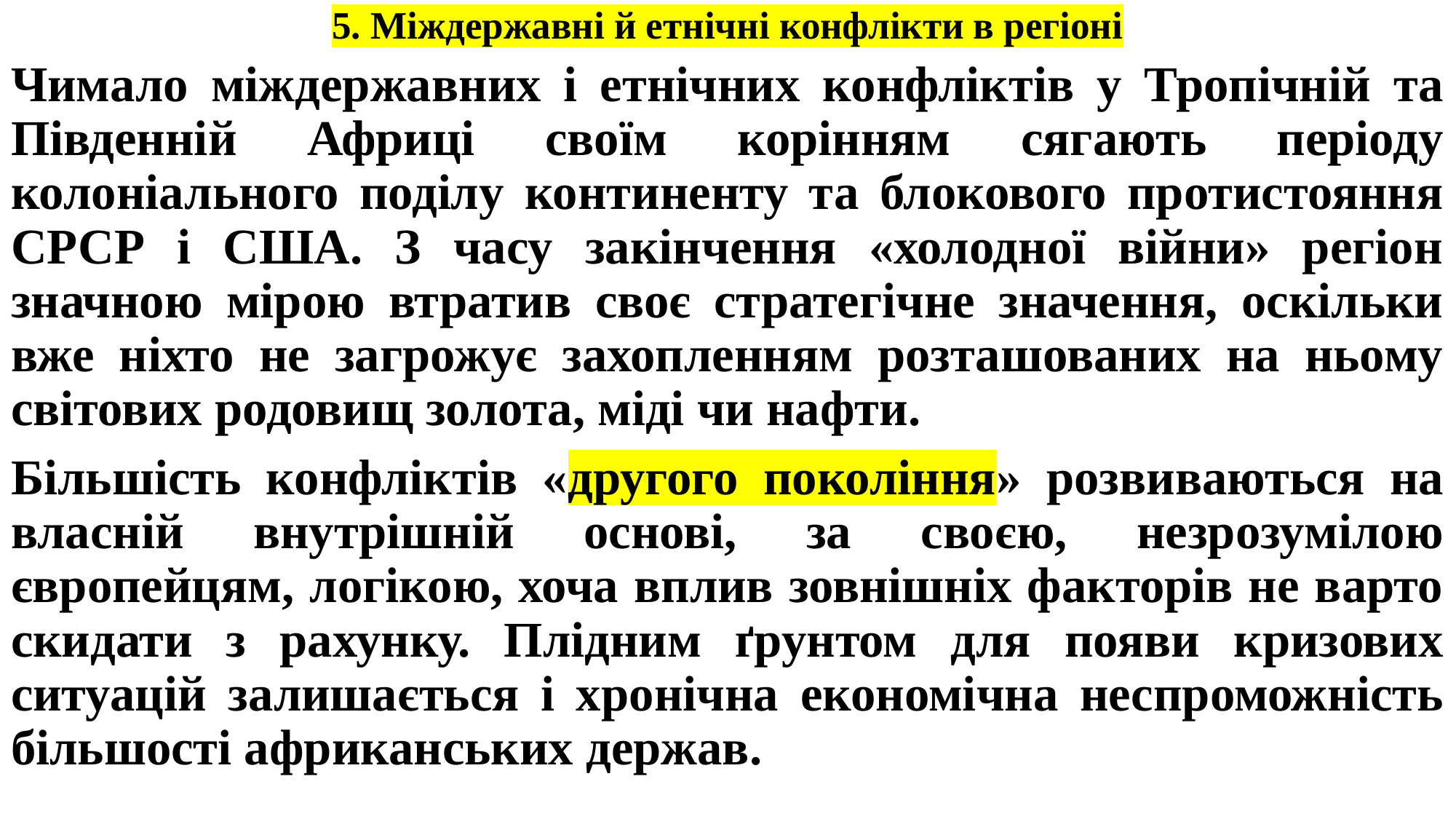

# 5. Міждержавні й етнічні конфлікти в регіоні
Чимало міждержавних і етнічних конфліктів у Тропічній та Південній Африці своїм корінням сягають періоду колоніального поділу континенту та блокового протистояння СРСР і США. З часу закінчення «холодної війни» регіон значною мірою втратив своє стратегічне значення, оскільки вже ніхто не загрожує захопленням розташованих на ньому світових родовищ золота, міді чи нафти.
Більшість конфліктів «другого покоління» розвиваються на власній внутрішній основі, за своєю, незрозумілою європейцям, логікою, хоча вплив зовнішніх факторів не варто скидати з рахунку. Плідним ґрунтом для появи кризових ситуацій залишається і хронічна економічна неспроможність більшості африканських держав.